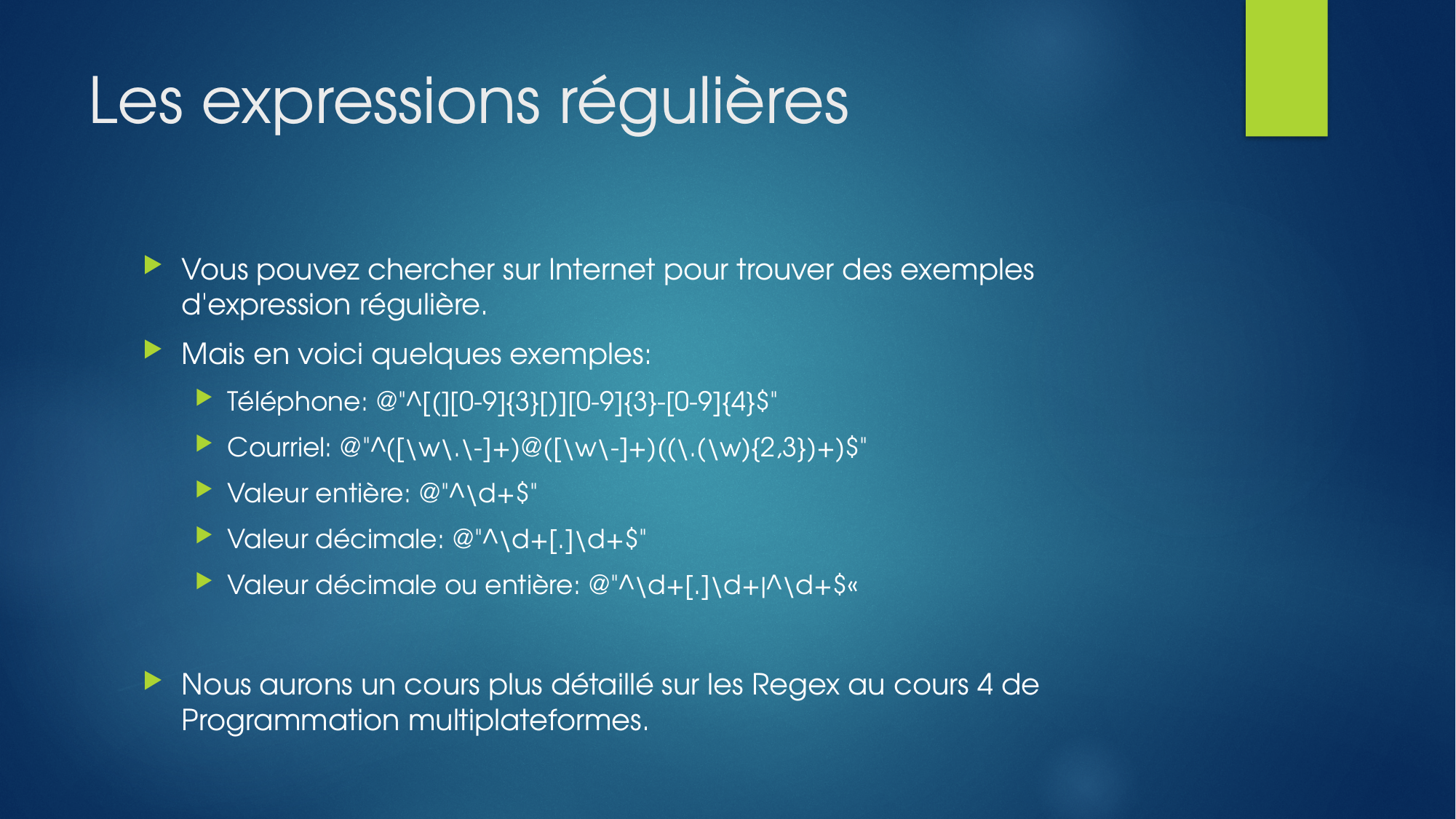

# Les expressions régulières
Vous pouvez chercher sur Internet pour trouver des exemples d'expression régulière.
Mais en voici quelques exemples:
Téléphone: @"^[(][0-9]{3}[)][0-9]{3}-[0-9]{4}$"
Courriel: @"^([\w\.\-]+)@([\w\-]+)((\.(\w){2,3})+)$"
Valeur entière: @"^\d+$"
Valeur décimale: @"^\d+[.]\d+$"
Valeur décimale ou entière: @"^\d+[.]\d+|^\d+$«

Nous aurons un cours plus détaillé sur les Regex au cours 4 de Programmation multiplateformes.